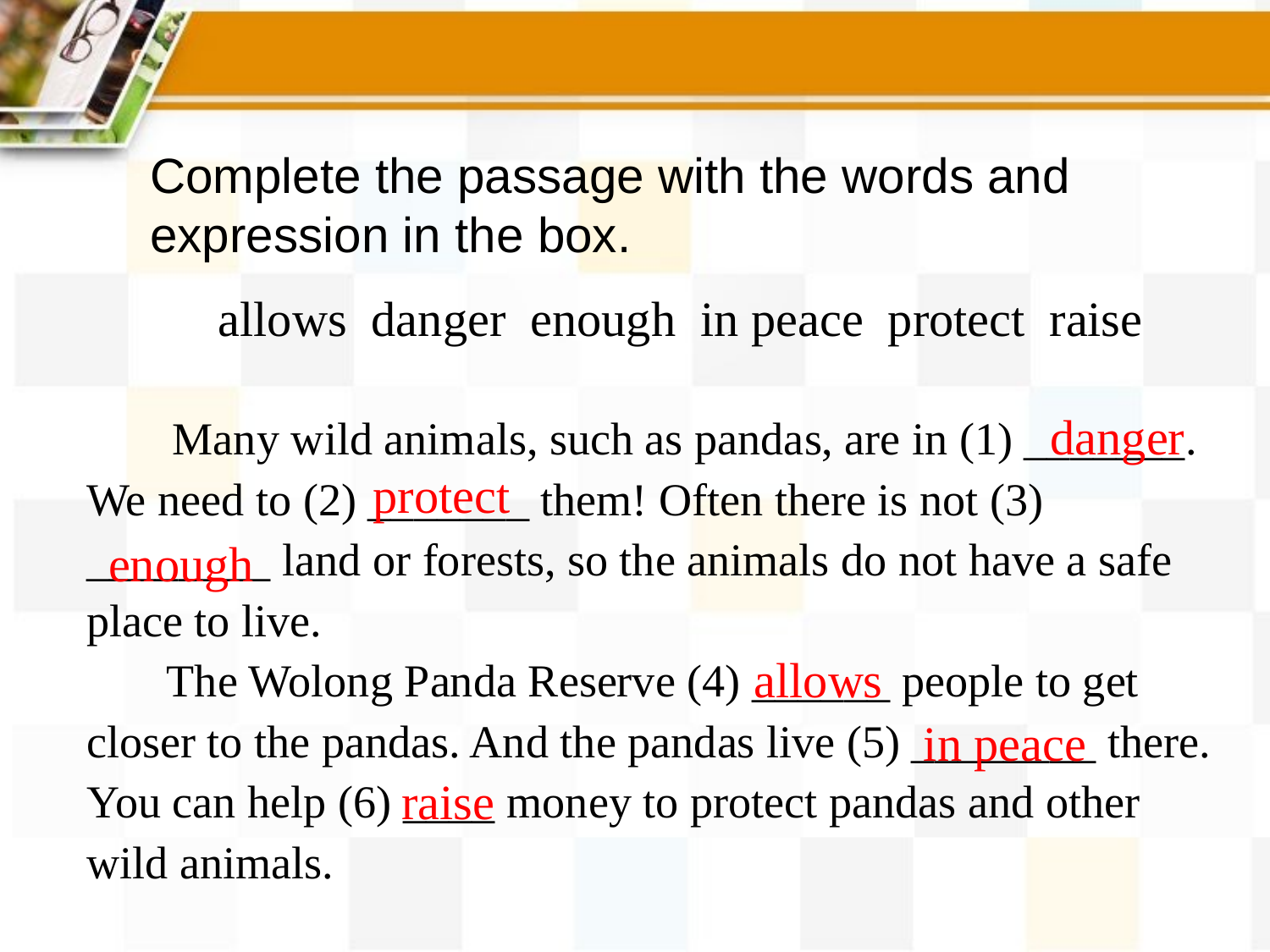

Complete the passage with the words and expression in the box.
allows  danger  enough  in peace  protect  raise
       Many wild animals, such as pandas, are in (1) _______. We need to (2) _______ them! Often there is not (3) ________ land or forests, so the animals do not have a safe place to live.
       The Wolong Panda Reserve (4) ______ people to get closer to the pandas. And the pandas live (5) ________ there. You can help (6) ____ money to protect pandas and other wild animals.
danger
protect
enough
allows
in peace
raise